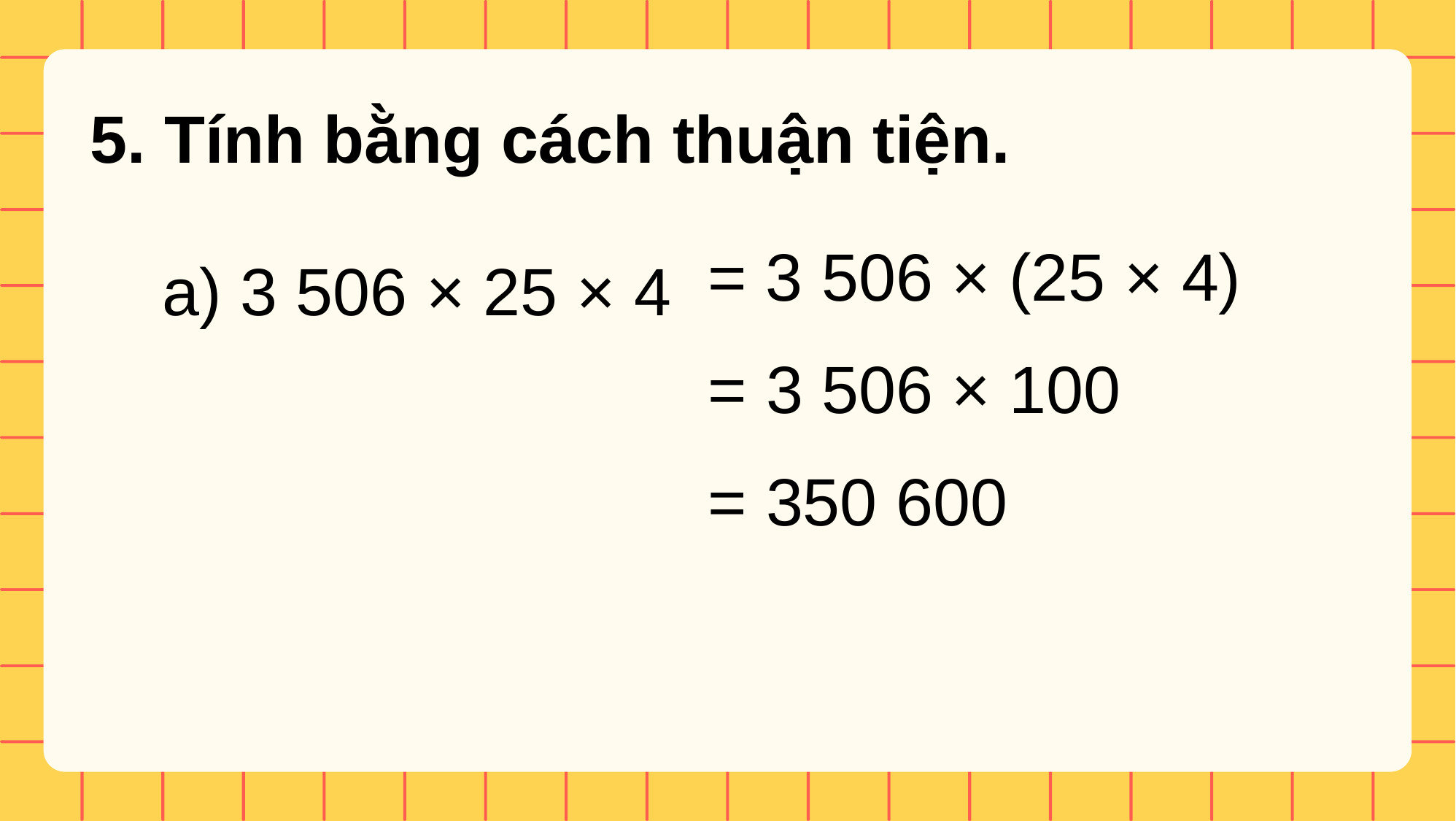

5. Tính bằng cách thuận tiện.
a) 3 506 × 25 × 4
= 3 506 × (25 × 4)
= 3 506 × 100
= 350 600